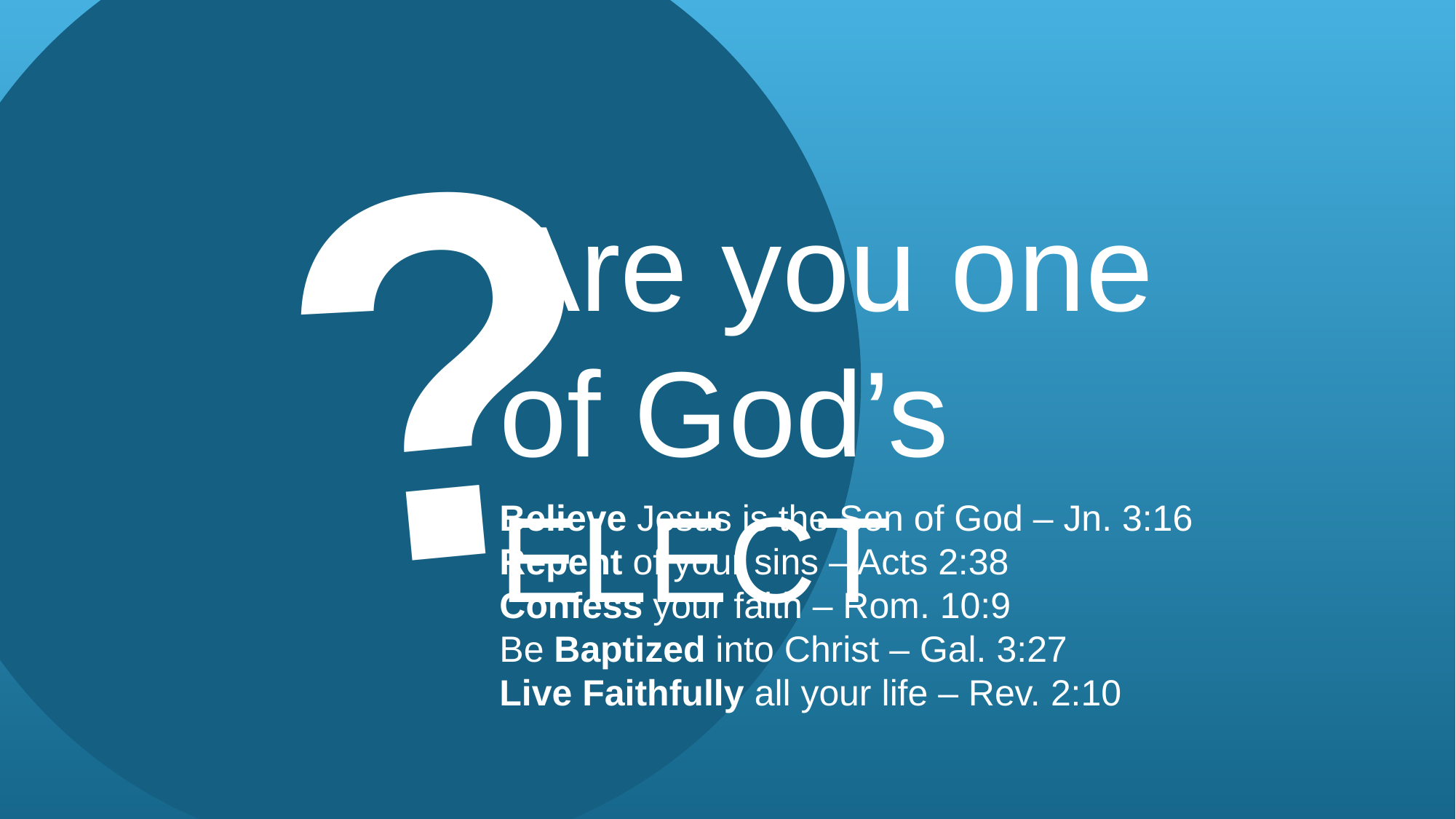

?
Are you one of God’s ELECT
Believe Jesus is the Son of God – Jn. 3:16
Repent of your sins – Acts 2:38
Confess your faith – Rom. 10:9
Be Baptized into Christ – Gal. 3:27
Live Faithfully all your life – Rev. 2:10